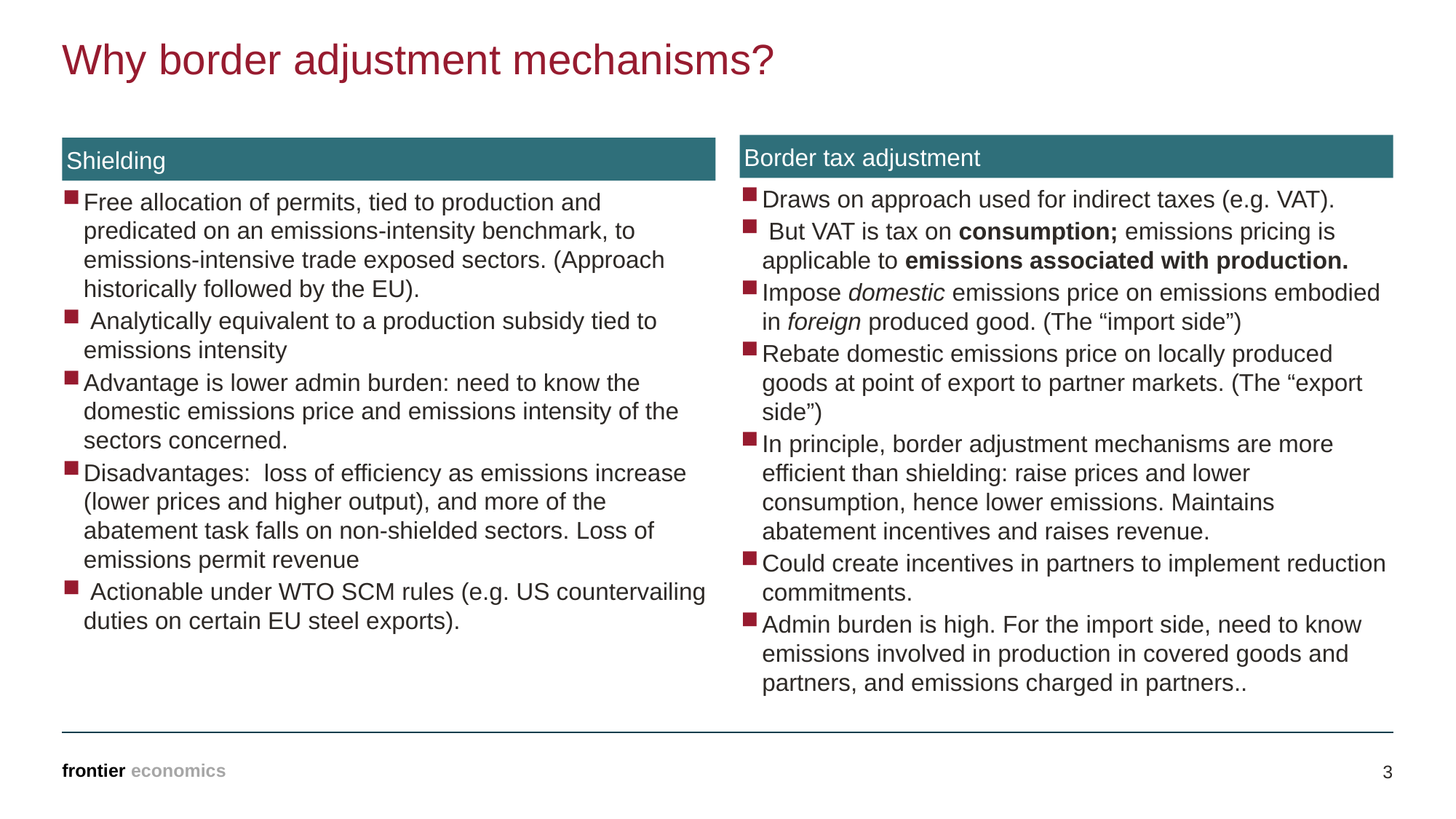

# Why border adjustment mechanisms?
Border tax adjustment
Shielding
Draws on approach used for indirect taxes (e.g. VAT).
 But VAT is tax on consumption; emissions pricing is applicable to emissions associated with production.
Impose domestic emissions price on emissions embodied in foreign produced good. (The “import side”)
Rebate domestic emissions price on locally produced goods at point of export to partner markets. (The “export side”)
In principle, border adjustment mechanisms are more efficient than shielding: raise prices and lower consumption, hence lower emissions. Maintains abatement incentives and raises revenue.
Could create incentives in partners to implement reduction commitments.
Admin burden is high. For the import side, need to know emissions involved in production in covered goods and partners, and emissions charged in partners..

Free allocation of permits, tied to production and predicated on an emissions-intensity benchmark, to emissions-intensive trade exposed sectors. (Approach historically followed by the EU).
 Analytically equivalent to a production subsidy tied to emissions intensity
Advantage is lower admin burden: need to know the domestic emissions price and emissions intensity of the sectors concerned.
Disadvantages:  loss of efficiency as emissions increase (lower prices and higher output), and more of the abatement task falls on non-shielded sectors. Loss of emissions permit revenue
 Actionable under WTO SCM rules (e.g. US countervailing duties on certain EU steel exports).